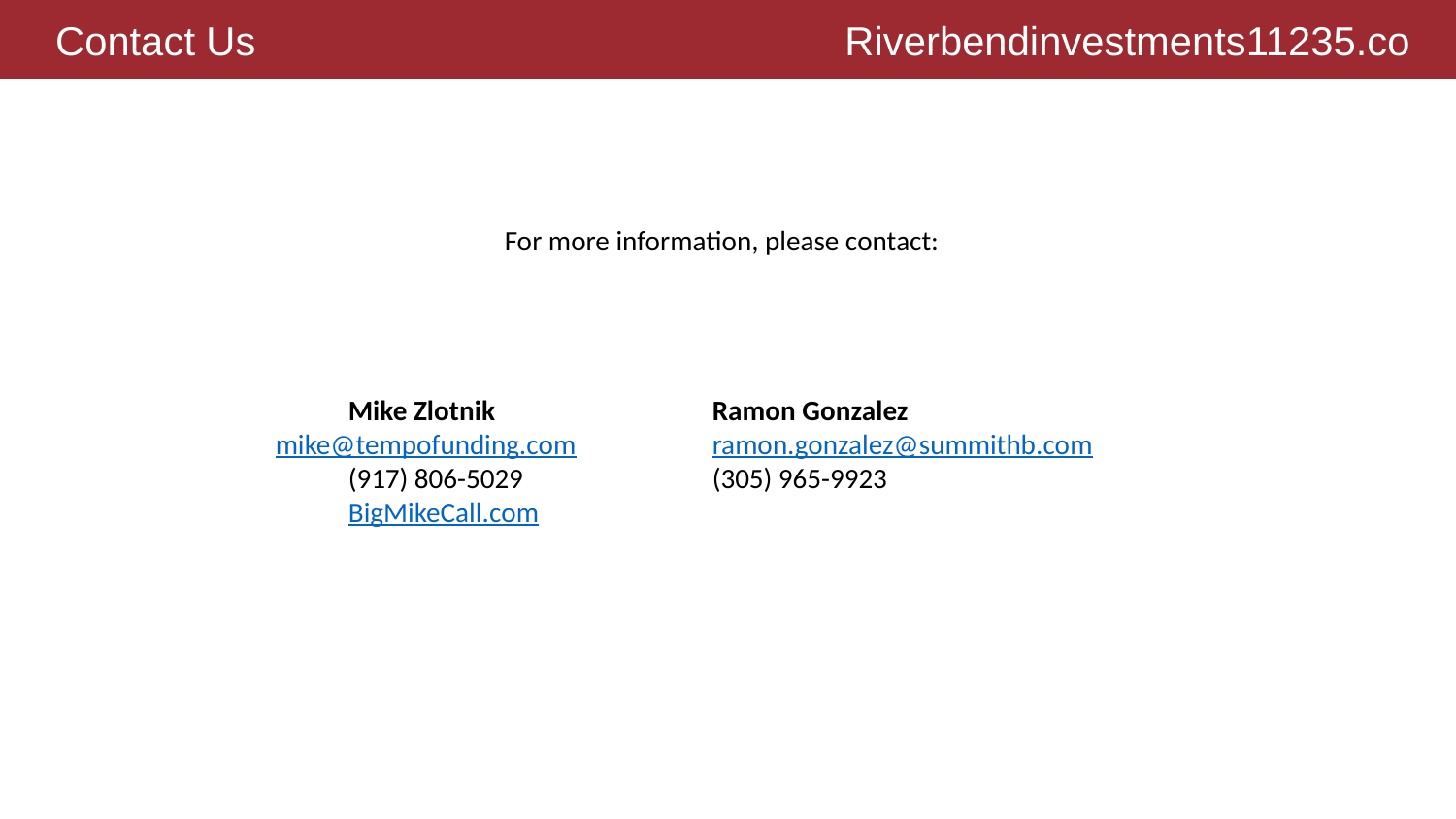

Riverbendinvestments11235.com

Contact Us

For more information, please contact:

Mike Zlotnik		Ramon Gonzalez 	mike@tempofunding.com	ramon.gonzalez@summithb.com
(917) 806-5029		(305) 965-9923
BigMikeCall.com

22